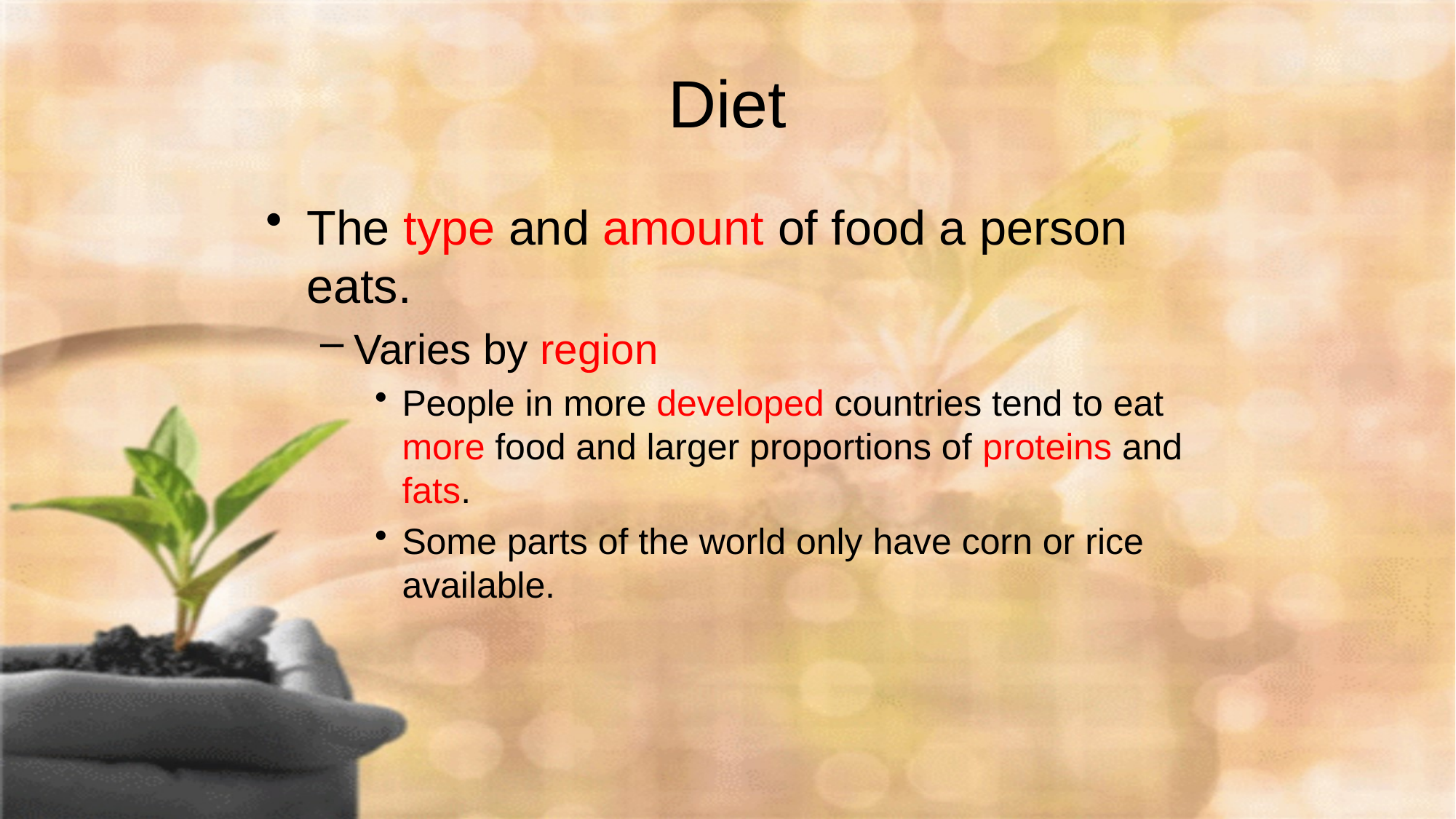

# Diet
The type and amount of food a person eats.
Varies by region
People in more developed countries tend to eat more food and larger proportions of proteins and fats.
Some parts of the world only have corn or rice available.